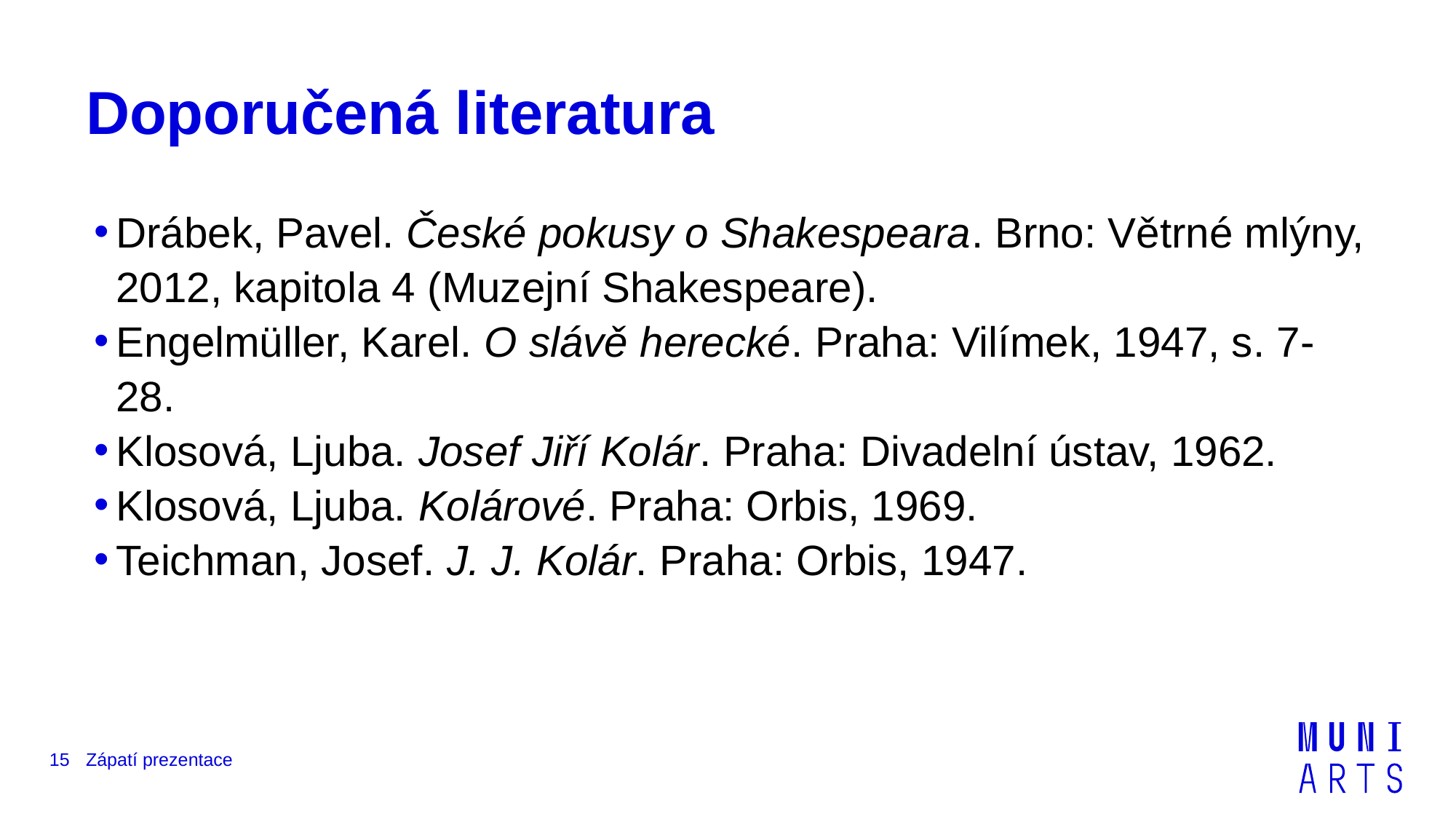

# Doporučená literatura
Drábek, Pavel. České pokusy o Shakespeara. Brno: Větrné mlýny, 2012, kapitola 4 (Muzejní Shakespeare).
Engelmüller, Karel. O slávě herecké. Praha: Vilímek, 1947, s. 7-28.
Klosová, Ljuba. Josef Jiří Kolár. Praha: Divadelní ústav, 1962.
Klosová, Ljuba. Kolárové. Praha: Orbis, 1969.
Teichman, Josef. J. J. Kolár. Praha: Orbis, 1947.
15
Zápatí prezentace